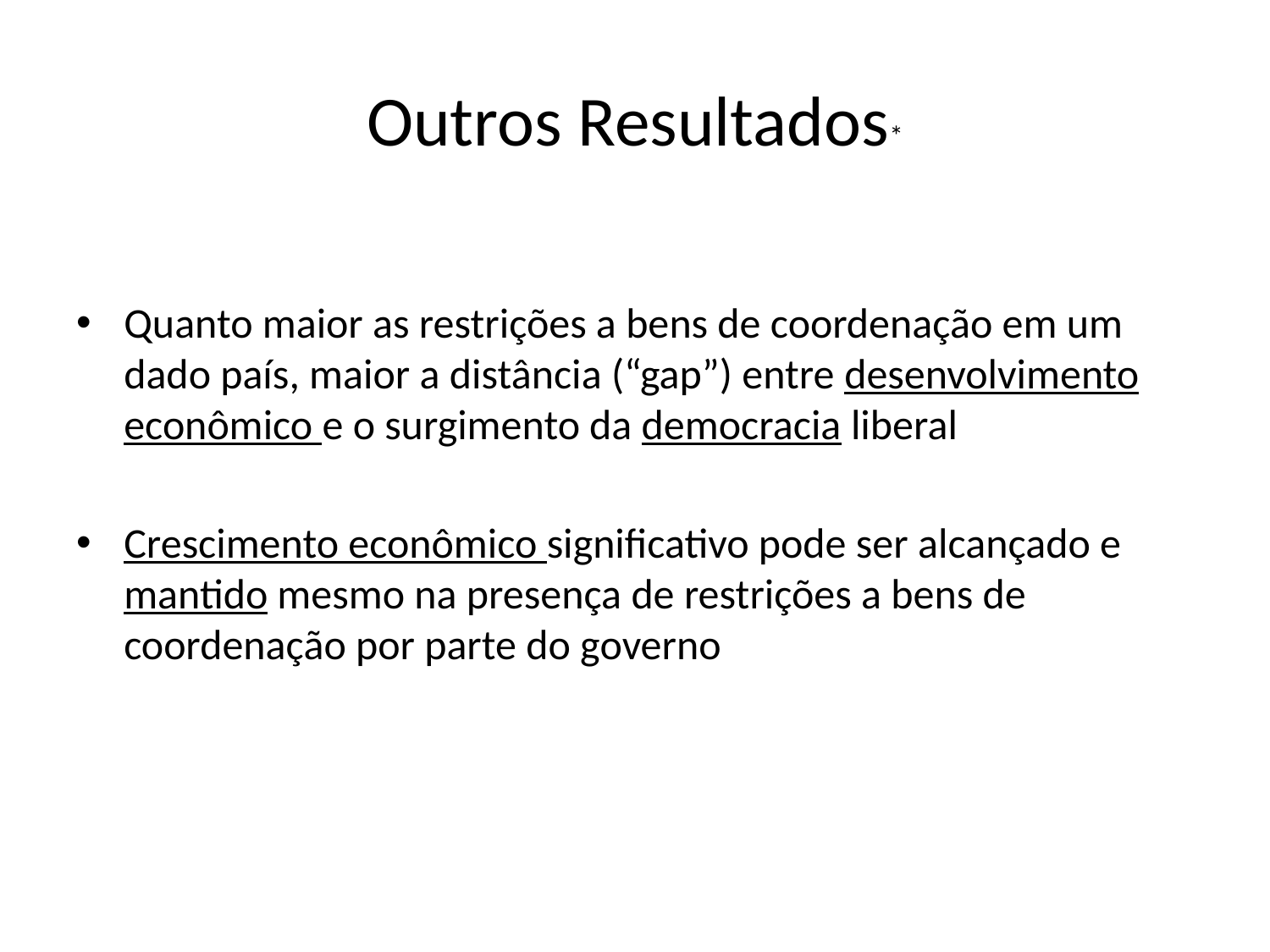

# Outros Resultados*

Quanto maior as restrições a bens de coordenação em um dado país, maior a distância (“gap”) entre desenvolvimento econômico e o surgimento da democracia liberal

Crescimento econômico significativo pode ser alcançado e mantido mesmo na presença de restrições a bens de coordenação por parte do governo